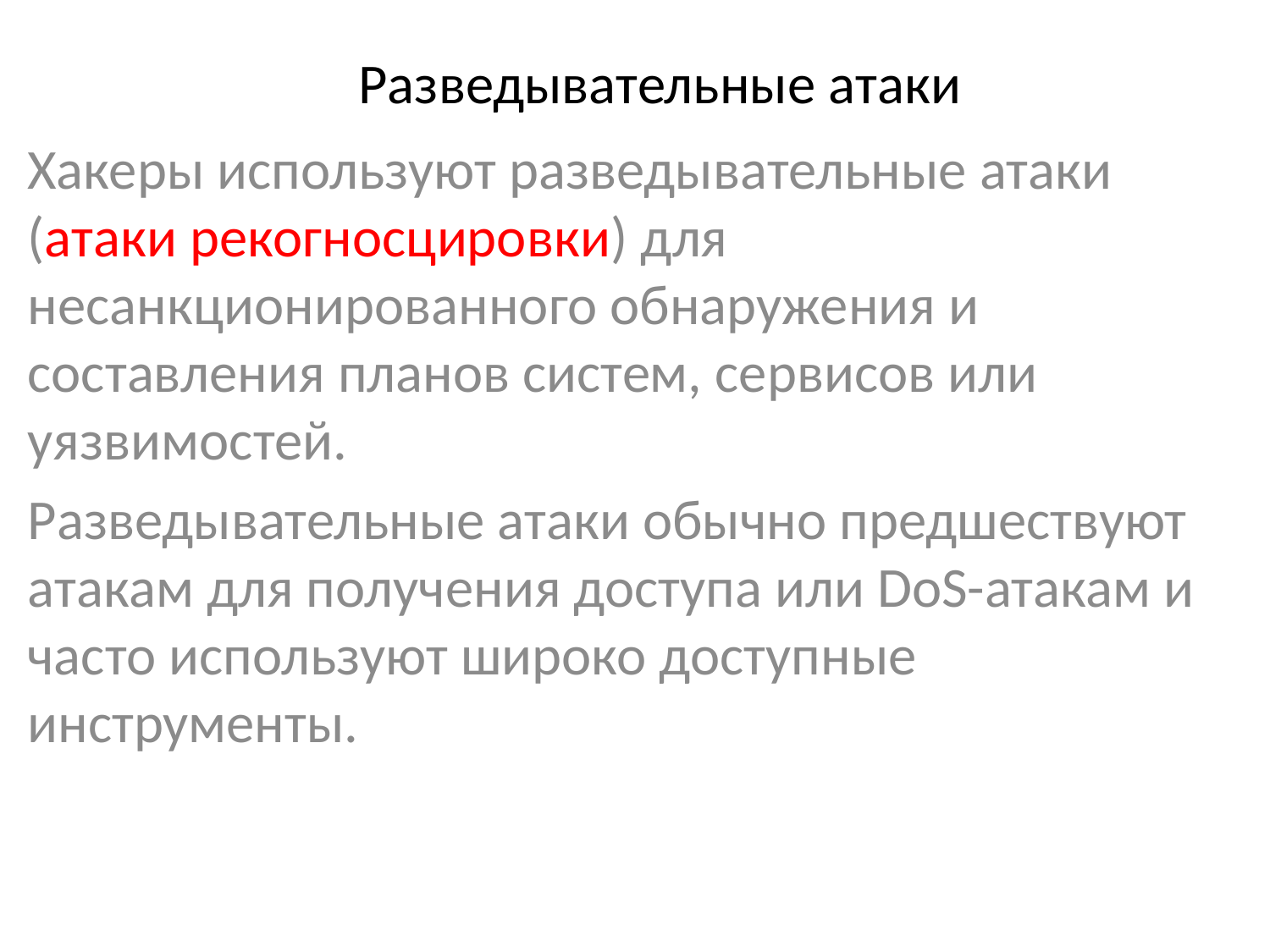

# Разведывательные атаки
Хакеры используют разведывательные атаки (атаки рекогносцировки) для несанкционированного обнаружения и составления планов систем, сервисов или уязвимостей.
Разведывательные атаки обычно предшествуют атакам для получения доступа или DoS-атакам и часто используют широко доступные инструменты.